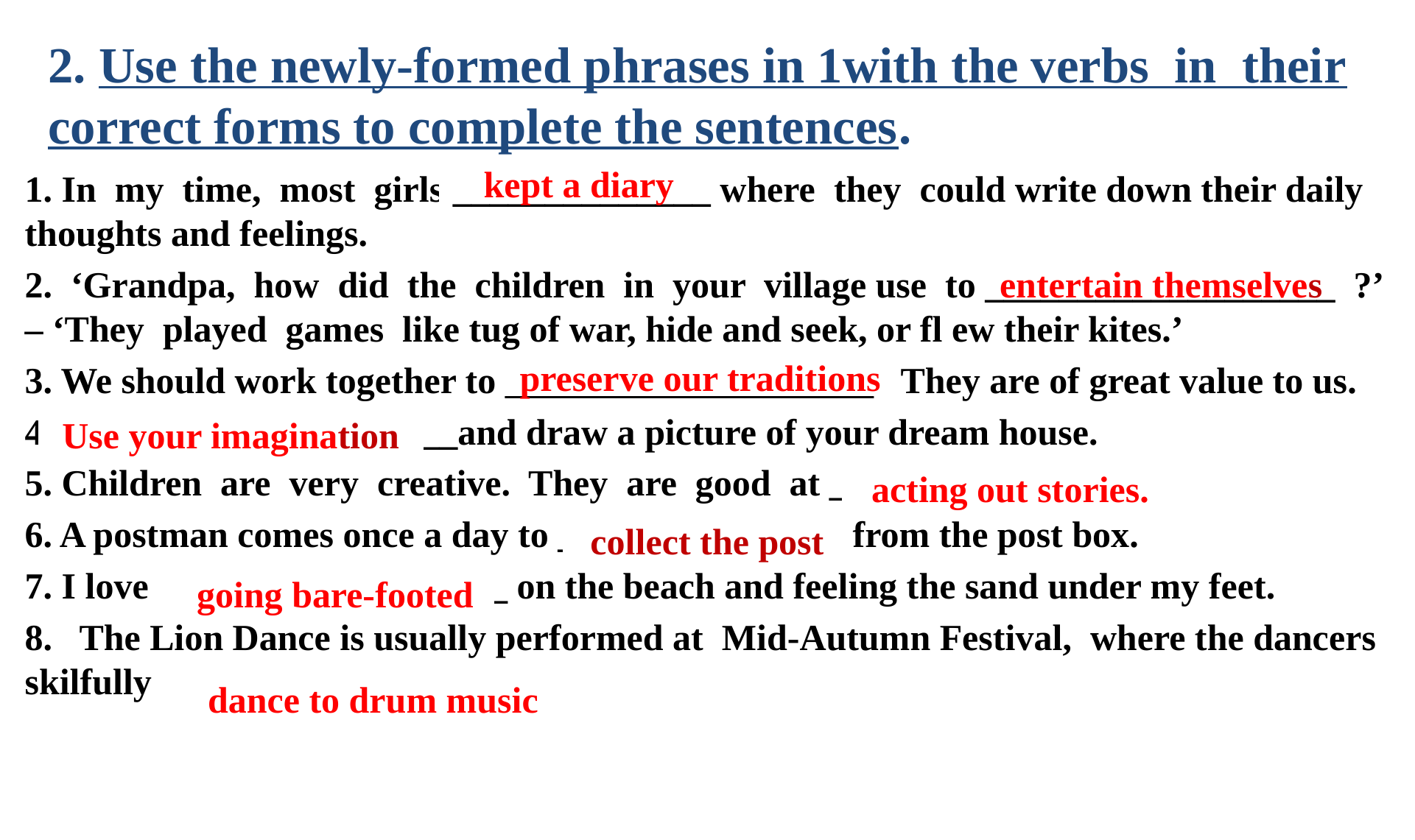

# 2. Use the newly-formed phrases in 1with the verbs  in  their correct forms to complete the sentences.
1. In  my  time,  most  girls ______________ where  they  could write down their daily thoughts and feelings.
2.  ‘Grandpa,  how  did  the  children  in  your  village use  to ___________________  ?’ – ‘They  played  games  like tug of war, hide and seek, or fl ew their kites.’
3. We should work together to ____________________.. They are of great value to us.
4.  _____________________and draw a picture of your dream house.
5. Children  are  very  creative.  They  are  good  at ______________.
6. A postman comes once a day to ______________    from the post box.
7. I love       ________________ on the beach and feeling the sand under my feet.
8.   The Lion Dance is usually performed at  Mid-Autumn Festival,  where the dancers skilfully ______________________.
kept a diary
entertain themselves
preserve our traditions
Use your imagination
acting out stories.
collect the post
 going bare-footed
dance to drum music